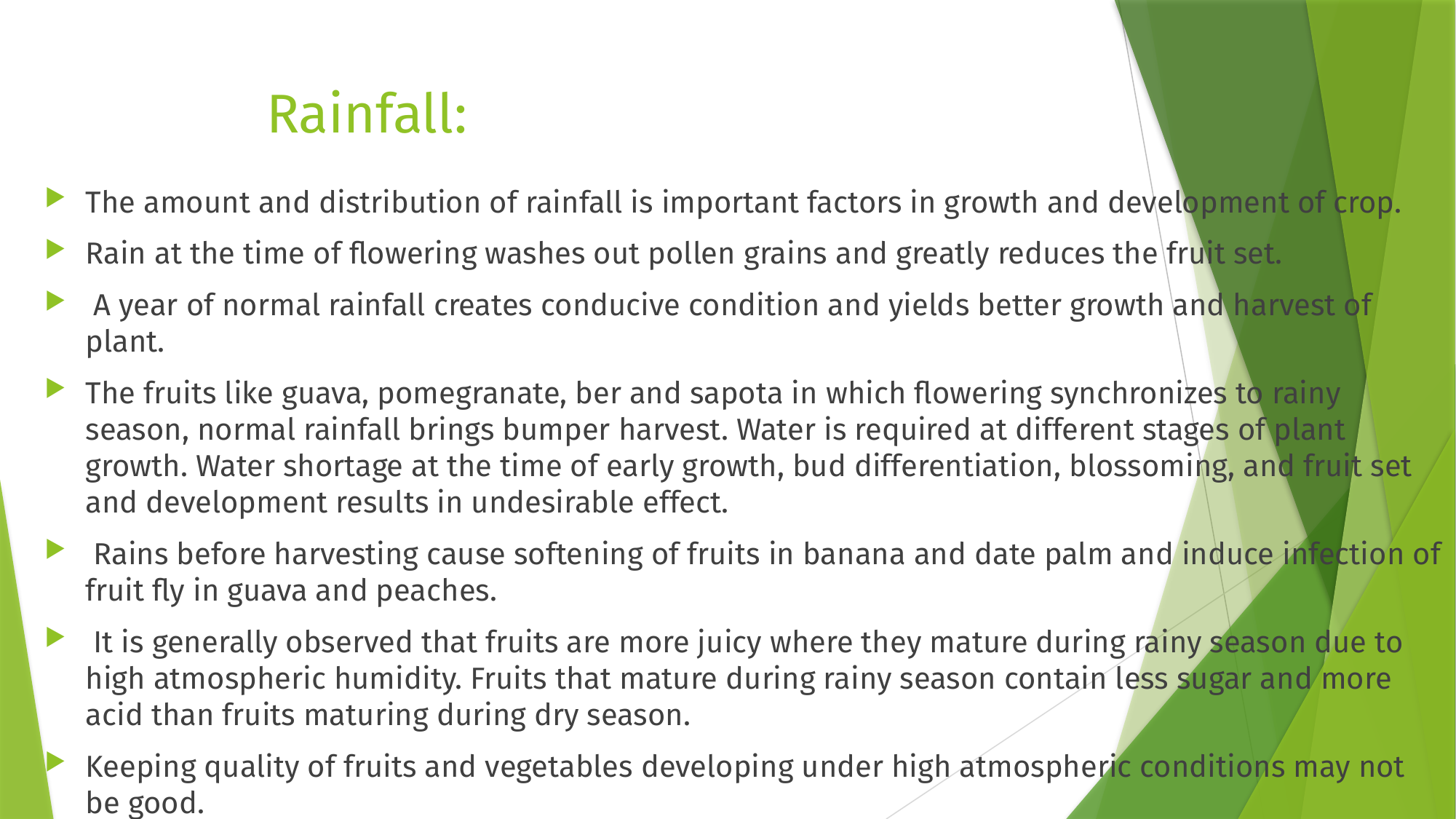

# Rainfall:
The amount and distribution of rainfall is important factors in growth and development of crop.
Rain at the time of flowering washes out pollen grains and greatly reduces the fruit set.
 A year of normal rainfall creates conducive condition and yields better growth and harvest of plant.
The fruits like guava, pomegranate, ber and sapota in which flowering synchronizes to rainy season, normal rainfall brings bumper harvest. Water is required at different stages of plant growth. Water shortage at the time of early growth, bud differentiation, blossoming, and fruit set and development results in undesirable effect.
 Rains before harvesting cause softening of fruits in banana and date palm and induce infection of fruit fly in guava and peaches.
 It is generally observed that fruits are more juicy where they mature during rainy season due to high atmospheric humidity. Fruits that mature during rainy season contain less sugar and more acid than fruits maturing during dry season.
Keeping quality of fruits and vegetables developing under high atmospheric conditions may not be good.